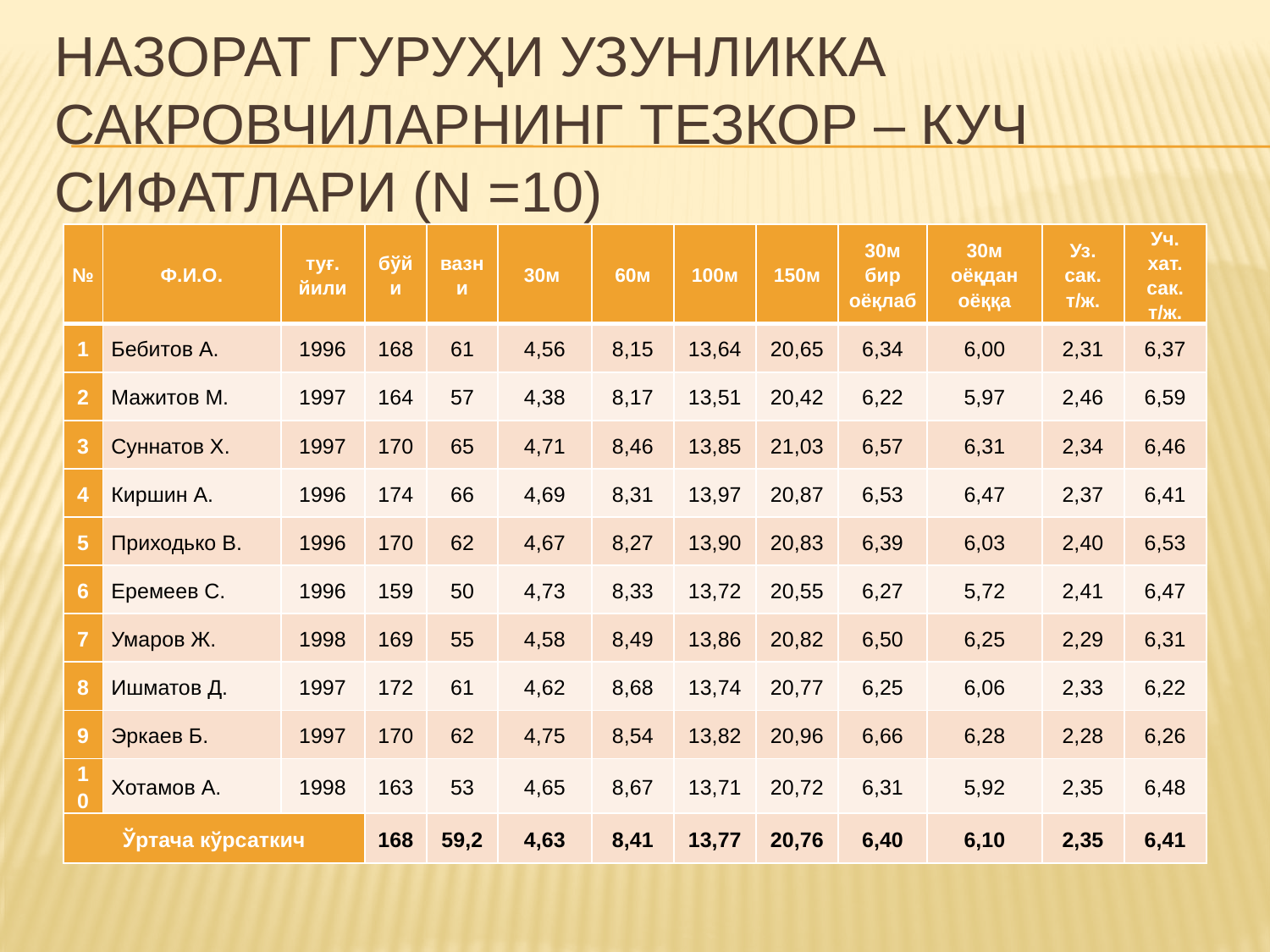

# Назорат гуруҳи узунликка сакровчиларнинг тезкор – куч сифатлари (n =10)
| № | Ф.И.О. | туғ. йили | бўйи | вазни | 30м | 60м | 100м | 150м | 30м бир оёқлаб | 30м оёқдан оёққа | Уз. сак. т/ж. | Уч. хат. сак. т/ж. |
| --- | --- | --- | --- | --- | --- | --- | --- | --- | --- | --- | --- | --- |
| 1 | Бебитов А. | 1996 | 168 | 61 | 4,56 | 8,15 | 13,64 | 20,65 | 6,34 | 6,00 | 2,31 | 6,37 |
| 2 | Мажитов М. | 1997 | 164 | 57 | 4,38 | 8,17 | 13,51 | 20,42 | 6,22 | 5,97 | 2,46 | 6,59 |
| 3 | Суннатов Х. | 1997 | 170 | 65 | 4,71 | 8,46 | 13,85 | 21,03 | 6,57 | 6,31 | 2,34 | 6,46 |
| 4 | Киршин А. | 1996 | 174 | 66 | 4,69 | 8,31 | 13,97 | 20,87 | 6,53 | 6,47 | 2,37 | 6,41 |
| 5 | Приходько В. | 1996 | 170 | 62 | 4,67 | 8,27 | 13,90 | 20,83 | 6,39 | 6,03 | 2,40 | 6,53 |
| 6 | Еремеев С. | 1996 | 159 | 50 | 4,73 | 8,33 | 13,72 | 20,55 | 6,27 | 5,72 | 2,41 | 6,47 |
| 7 | Умаров Ж. | 1998 | 169 | 55 | 4,58 | 8,49 | 13,86 | 20,82 | 6,50 | 6,25 | 2,29 | 6,31 |
| 8 | Ишматов Д. | 1997 | 172 | 61 | 4,62 | 8,68 | 13,74 | 20,77 | 6,25 | 6,06 | 2,33 | 6,22 |
| 9 | Эркаев Б. | 1997 | 170 | 62 | 4,75 | 8,54 | 13,82 | 20,96 | 6,66 | 6,28 | 2,28 | 6,26 |
| 10 | Хотамов А. | 1998 | 163 | 53 | 4,65 | 8,67 | 13,71 | 20,72 | 6,31 | 5,92 | 2,35 | 6,48 |
| Ўртача кўрсаткич |  |  | 168 | 59,2 | 4,63 | 8,41 | 13,77 | 20,76 | 6,40 | 6,10 | 2,35 | 6,41 |